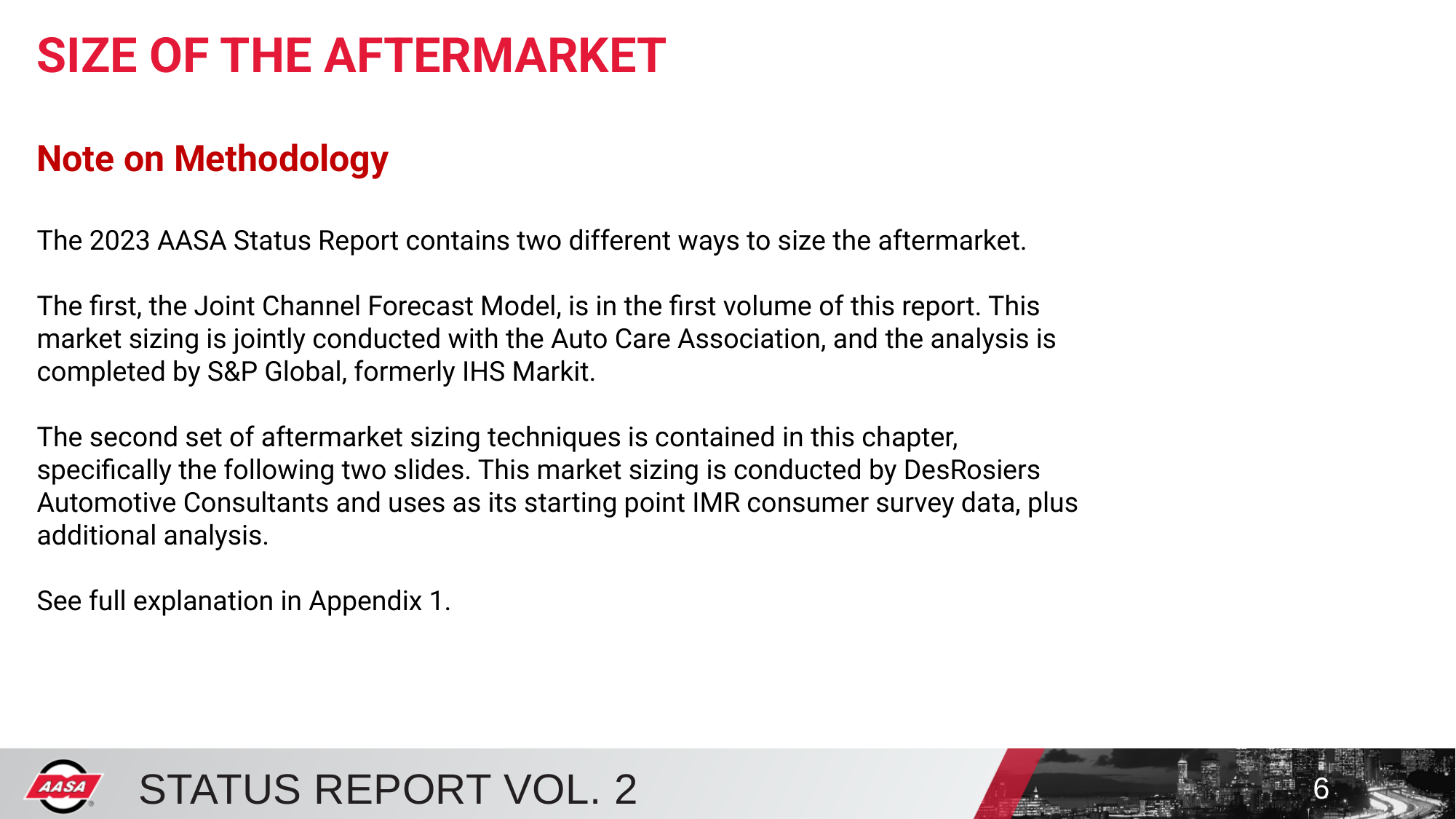

SIZE OF THE AFTERMARKET

Note on Methodology

The 2023 AASA Status Report contains two different ways to size the aftermarket.

The first, the Joint Channel Forecast Model, is in the first volume of this report. This market sizing is jointly conducted with the Auto Care Association, and the analysis is completed by S&P Global, formerly IHS Markit.

The second set of aftermarket sizing techniques is contained in this chapter, specifically the following two slides. This market sizing is conducted by DesRosiers Automotive Consultants and uses as its starting point IMR consumer survey data, plus additional analysis.

See full explanation in Appendix 1.
6